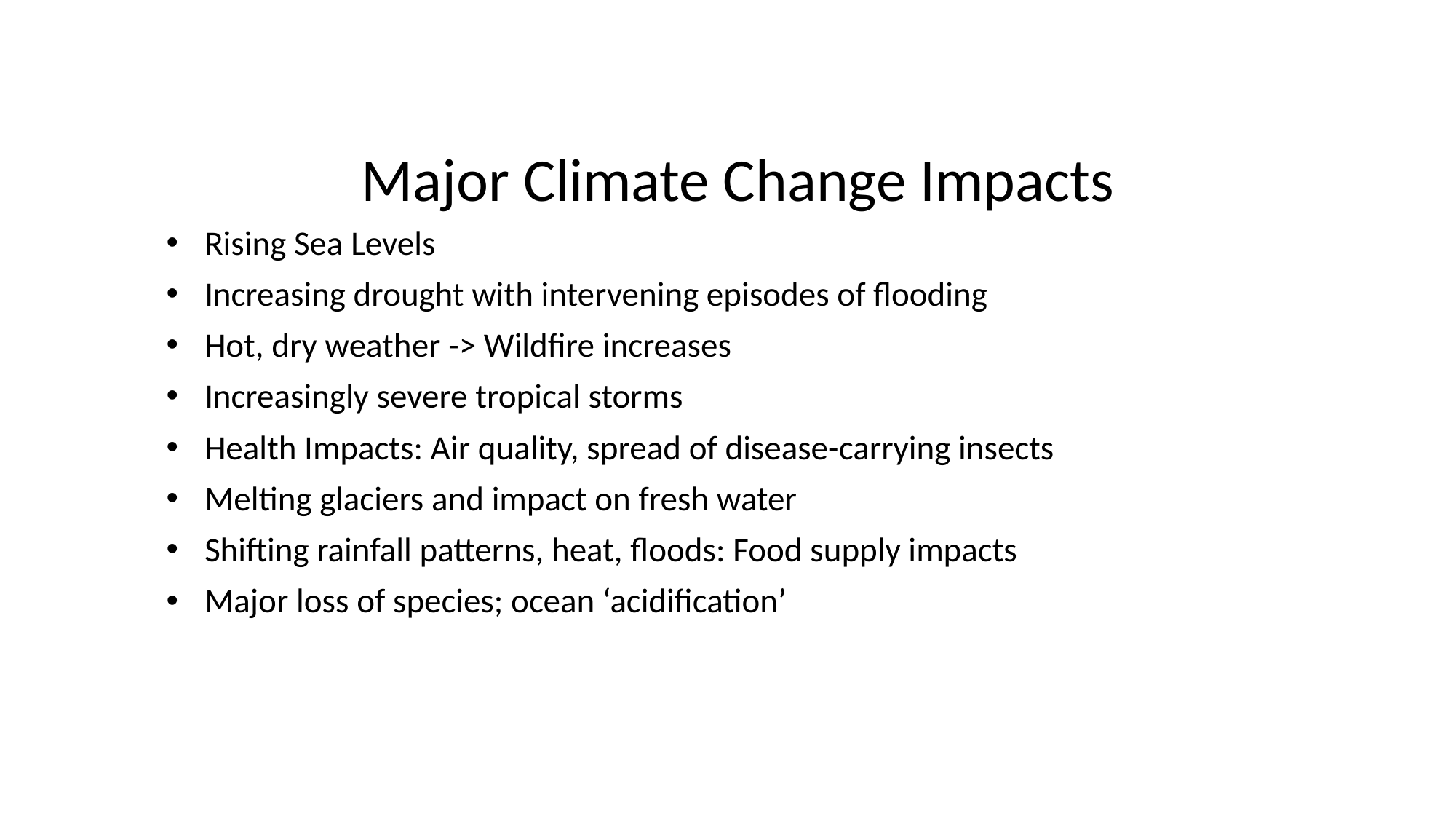

# Major Climate Change Impacts
Rising Sea Levels
Increasing drought with intervening episodes of flooding
Hot, dry weather -> Wildfire increases
Increasingly severe tropical storms
Health Impacts: Air quality, spread of disease-carrying insects
Melting glaciers and impact on fresh water
Shifting rainfall patterns, heat, floods: Food supply impacts
Major loss of species; ocean ‘acidification’